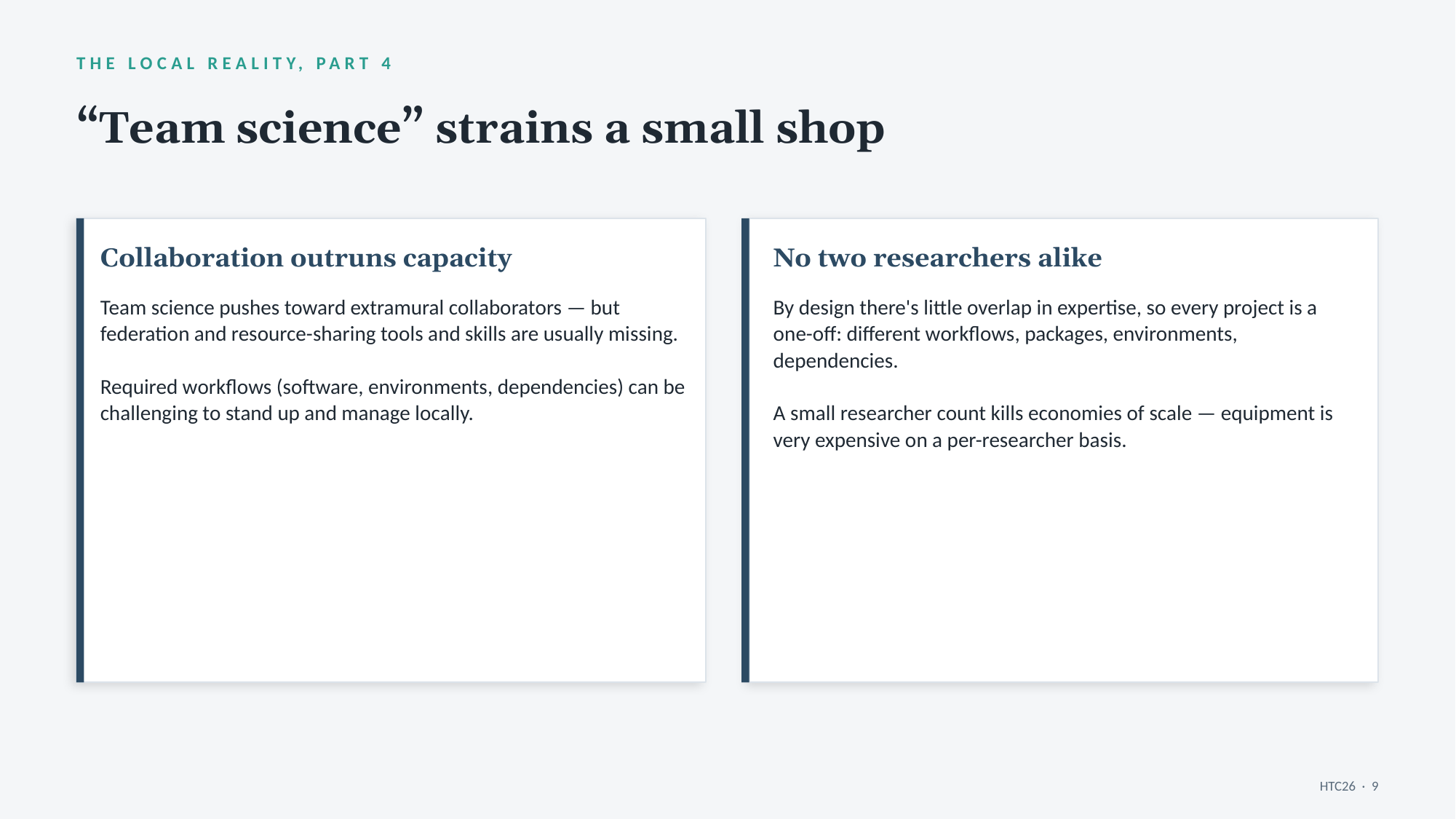

THE LOCAL REALITY, PART 4
“Team science” strains a small shop

Collaboration outruns capacity
No two researchers alike
Team science pushes toward extramural collaborators — but federation and resource-sharing tools and skills are usually missing.

Required workflows (software, environments, dependencies) can be challenging to stand up and manage locally.
By design there's little overlap in expertise, so every project is a one-off: different workflows, packages, environments, dependencies.

A small researcher count kills economies of scale — equipment is very expensive on a per-researcher basis.
HTC26  ·  9